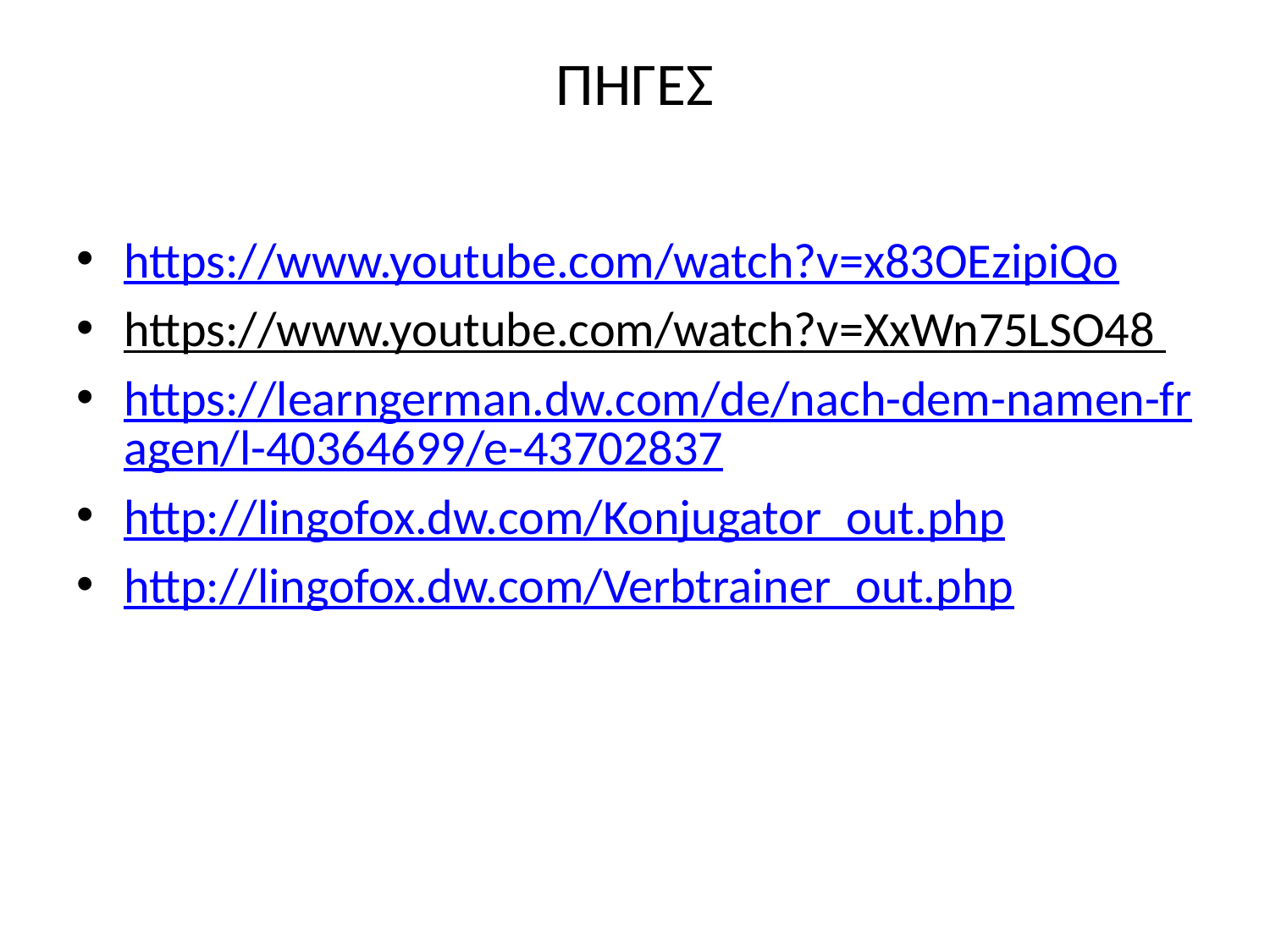

# ΠΗΓΕΣ
https://www.youtube.com/watch?v=x83OEzipiQo
https://www.youtube.com/watch?v=XxWn75LSO48
https://learngerman.dw.com/de/nach-dem-namen-fragen/l-40364699/e-43702837
http://lingofox.dw.com/Konjugator_out.php
http://lingofox.dw.com/Verbtrainer_out.php